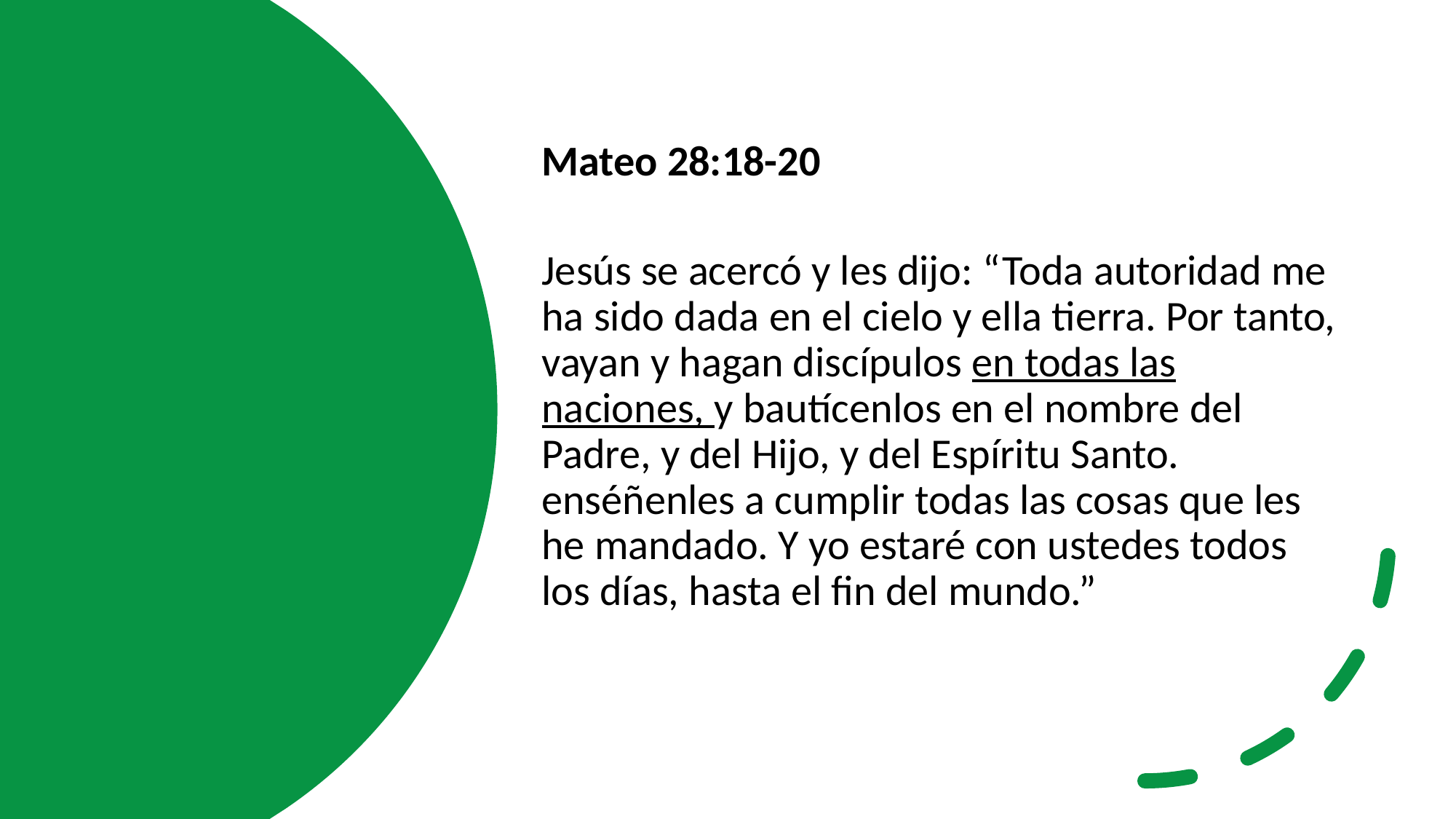

Mateo 28:18-20

Jesús se acercó y les dijo: “Toda autoridad me ha sido dada en el cielo y ella tierra. Por tanto, vayan y hagan discípulos en todas las naciones, y bautícenlos en el nombre del Padre, y del Hijo, y del Espíritu Santo. enséñenles a cumplir todas las cosas que les he mandado. Y yo estaré con ustedes todos los días, hasta el fin del mundo.”